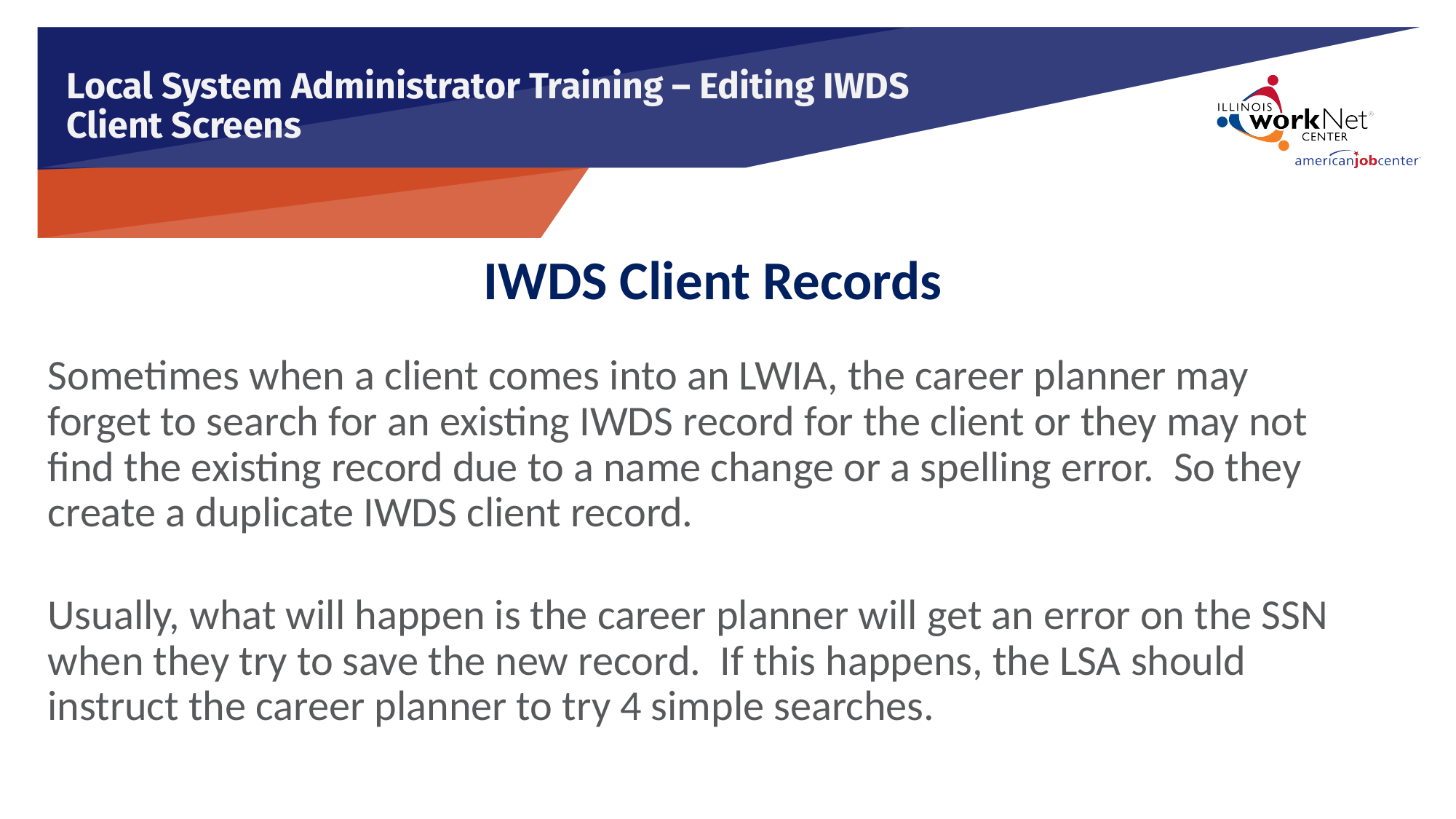

# Local System Administrator Training – Editing IWDS Client Screens
IWDS Client Records
Sometimes when a client comes into an LWIA, the career planner may forget to search for an existing IWDS record for the client or they may not find the existing record due to a name change or a spelling error.  So they create a duplicate IWDS client record.

Usually, what will happen is the career planner will get an error on the SSN when they try to save the new record.  If this happens, the LSA should instruct the career planner to try 4 simple searches.